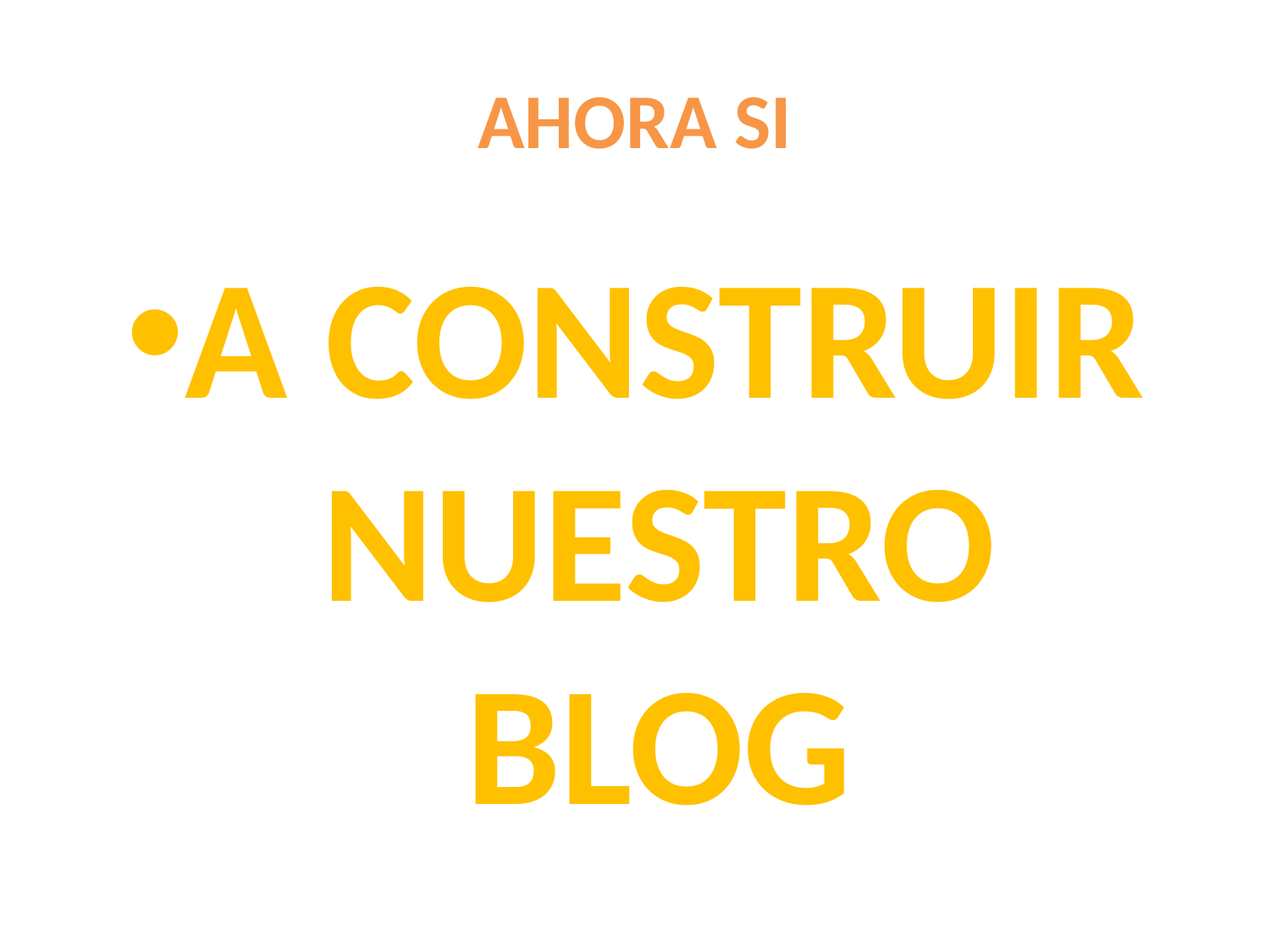

# AHORA SI
A CONSTRUIR NUESTRO BLOG